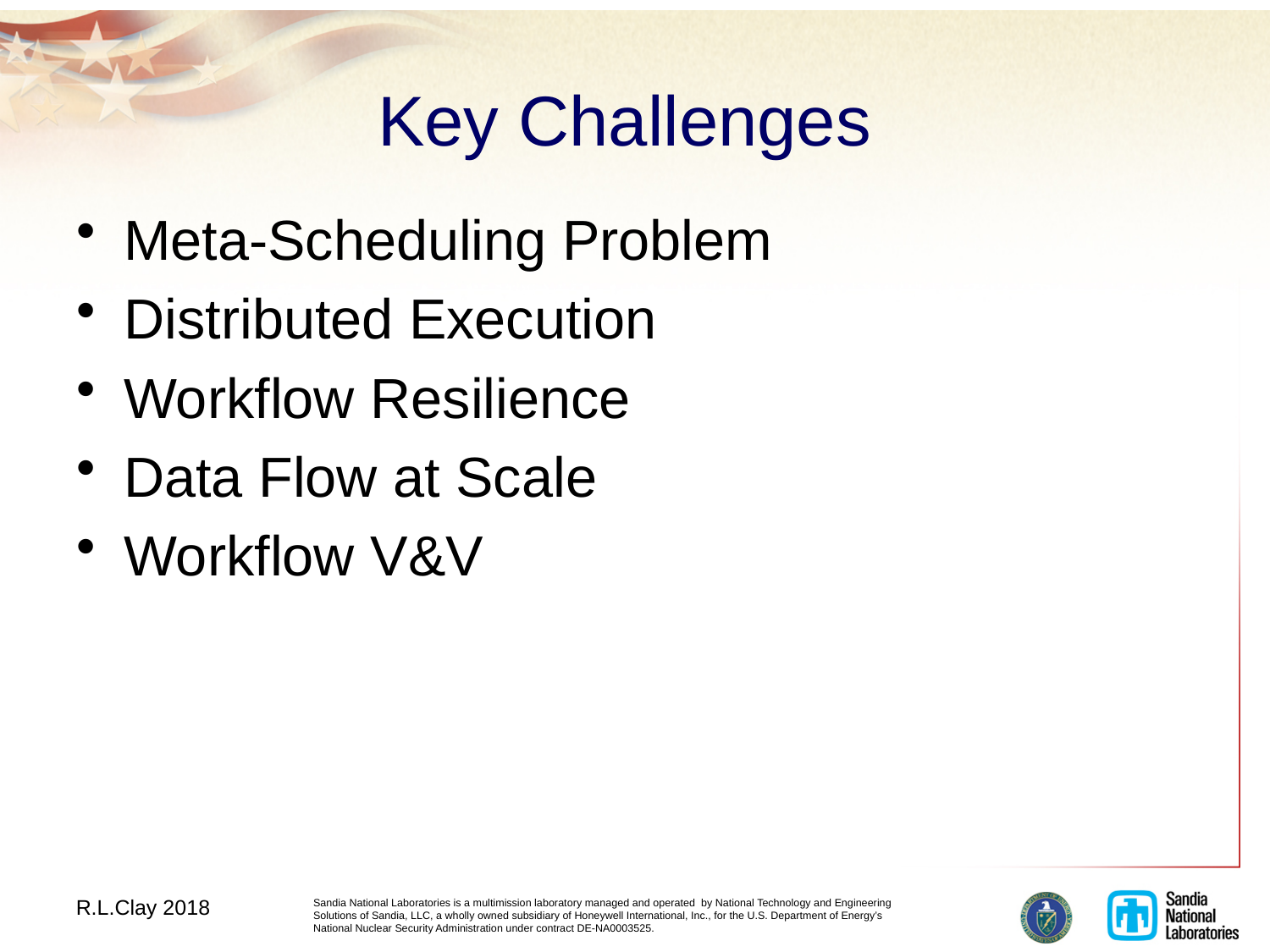

# Key Challenges
Meta-Scheduling Problem
Distributed Execution
Workflow Resilience
Data Flow at Scale
Workflow V&V

R.L.Clay 2018